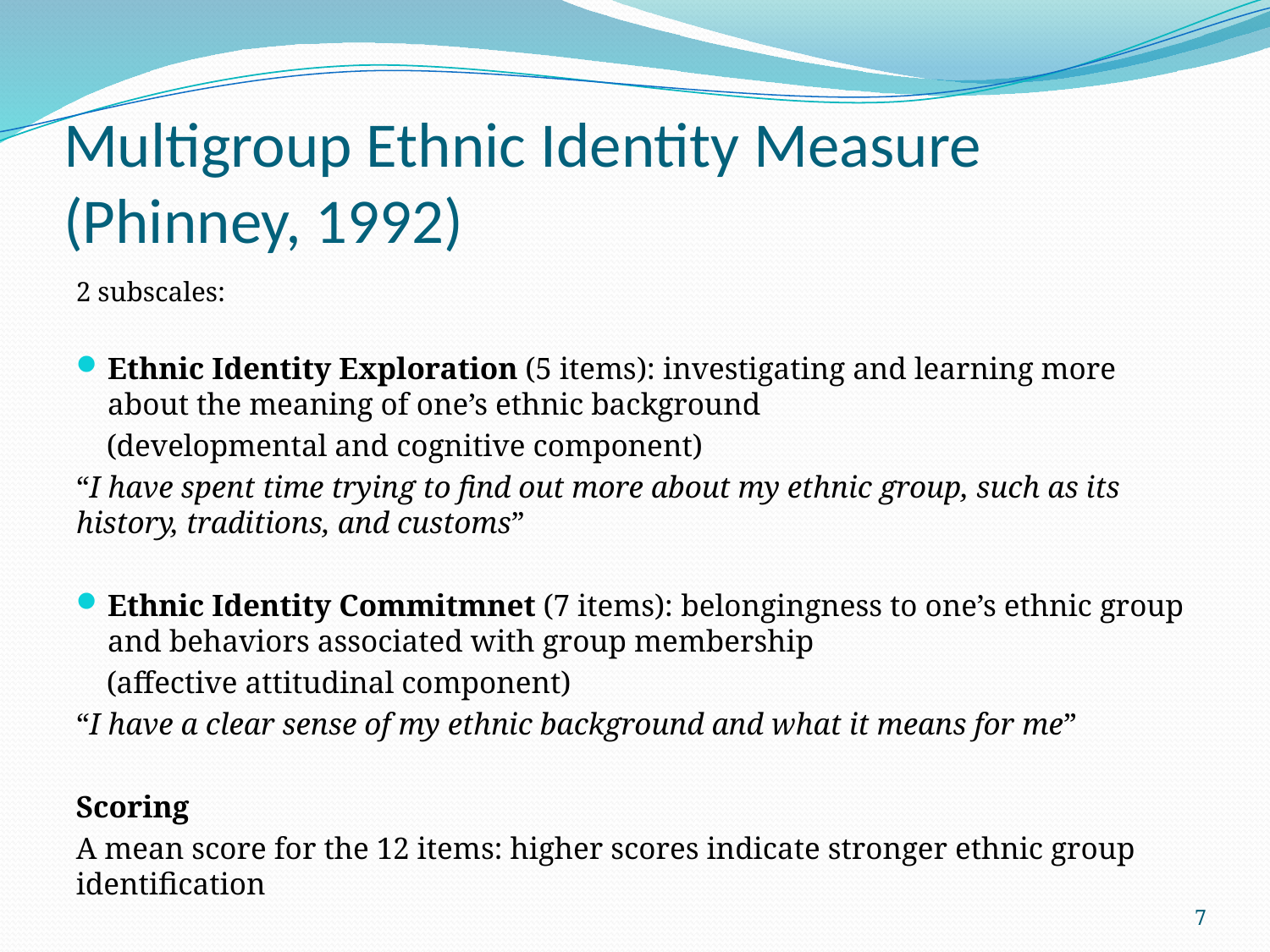

# Multigroup Ethnic Identity Measure (Phinney, 1992)
2 subscales:

Ethnic Identity Exploration (5 items): investigating and learning more about the meaning of one’s ethnic background
    (developmental and cognitive component)
“I have spent time trying to find out more about my ethnic group, such as its history, traditions, and customs”

Ethnic Identity Commitmnet (7 items): belongingness to one’s ethnic group and behaviors associated with group membership
    (affective attitudinal component)
“I have a clear sense of my ethnic background and what it means for me”

Scoring
A mean score for the 12 items: higher scores indicate stronger ethnic group identification
7